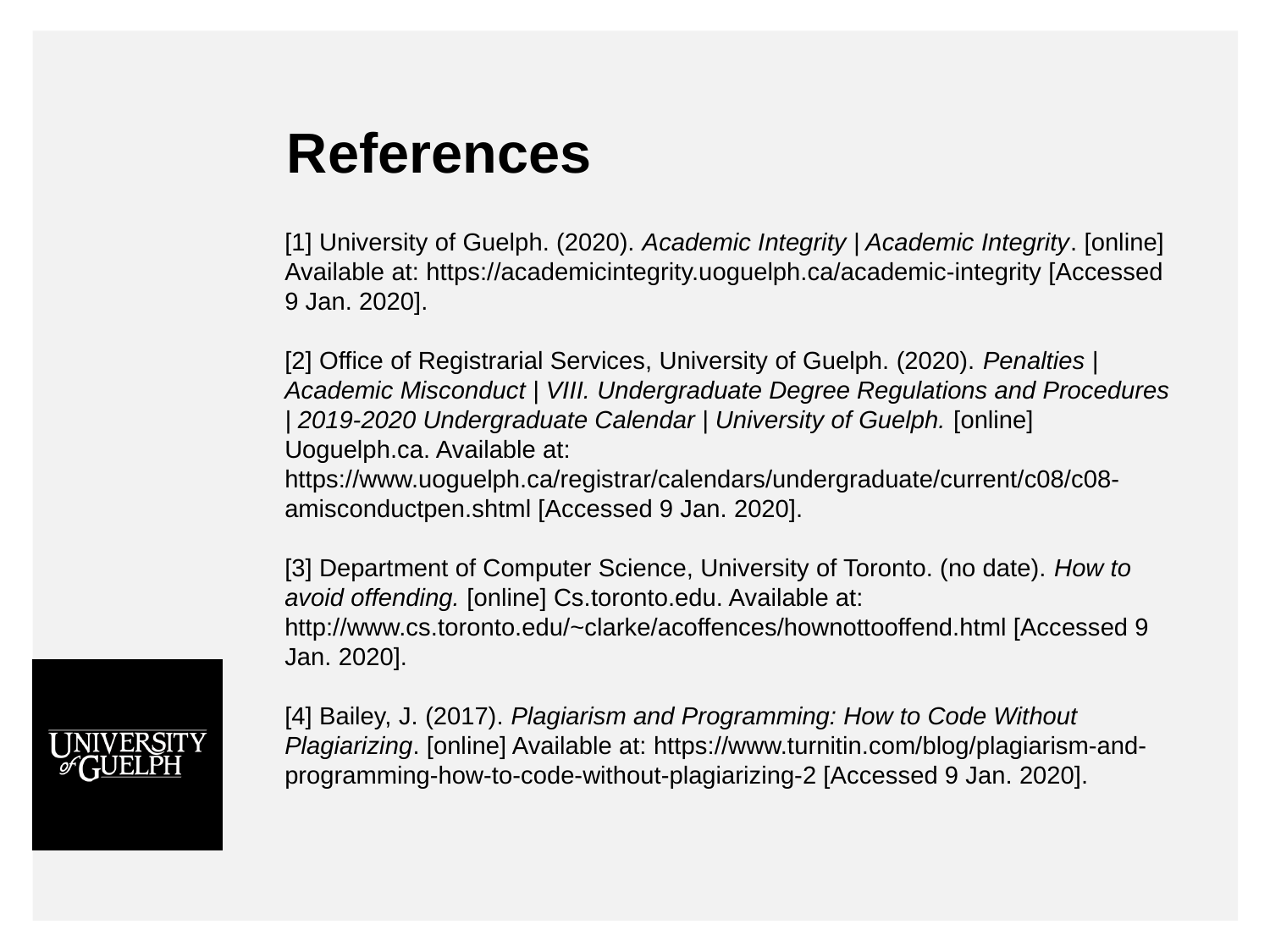

# References
[1] University of Guelph. (2020). Academic Integrity | Academic Integrity. [online] Available at: https://academicintegrity.uoguelph.ca/academic-integrity [Accessed 9 Jan. 2020].

[2] Office of Registrarial Services, University of Guelph. (2020). Penalties | Academic Misconduct | VIII. Undergraduate Degree Regulations and Procedures | 2019-2020 Undergraduate Calendar | University of Guelph. [online] Uoguelph.ca. Available at: https://www.uoguelph.ca/registrar/calendars/undergraduate/current/c08/c08-amisconductpen.shtml [Accessed 9 Jan. 2020].

[3] Department of Computer Science, University of Toronto. (no date). How to avoid offending. [online] Cs.toronto.edu. Available at: http://www.cs.toronto.edu/~clarke/acoffences/hownottooffend.html [Accessed 9 Jan. 2020].

[4] Bailey, J. (2017). Plagiarism and Programming: How to Code Without Plagiarizing. [online] Available at: https://www.turnitin.com/blog/plagiarism-and-programming-how-to-code-without-plagiarizing-2 [Accessed 9 Jan. 2020].